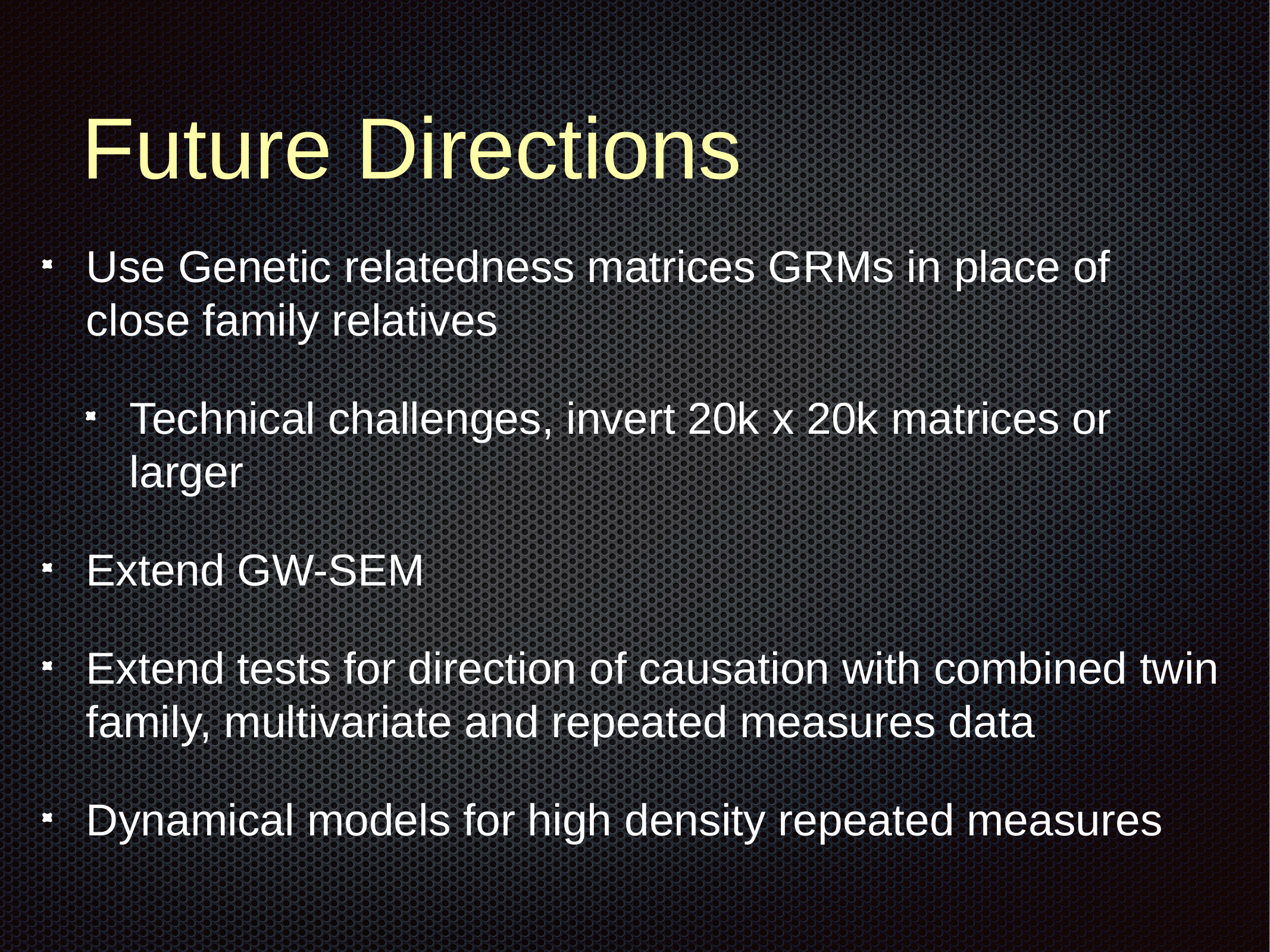

# Future Directions
Use Genetic relatedness matrices GRMs in place of close family relatives
Technical challenges, invert 20k x 20k matrices or larger
Extend GW-SEM
Extend tests for direction of causation with combined twin family, multivariate and repeated measures data
Dynamical models for high density repeated measures